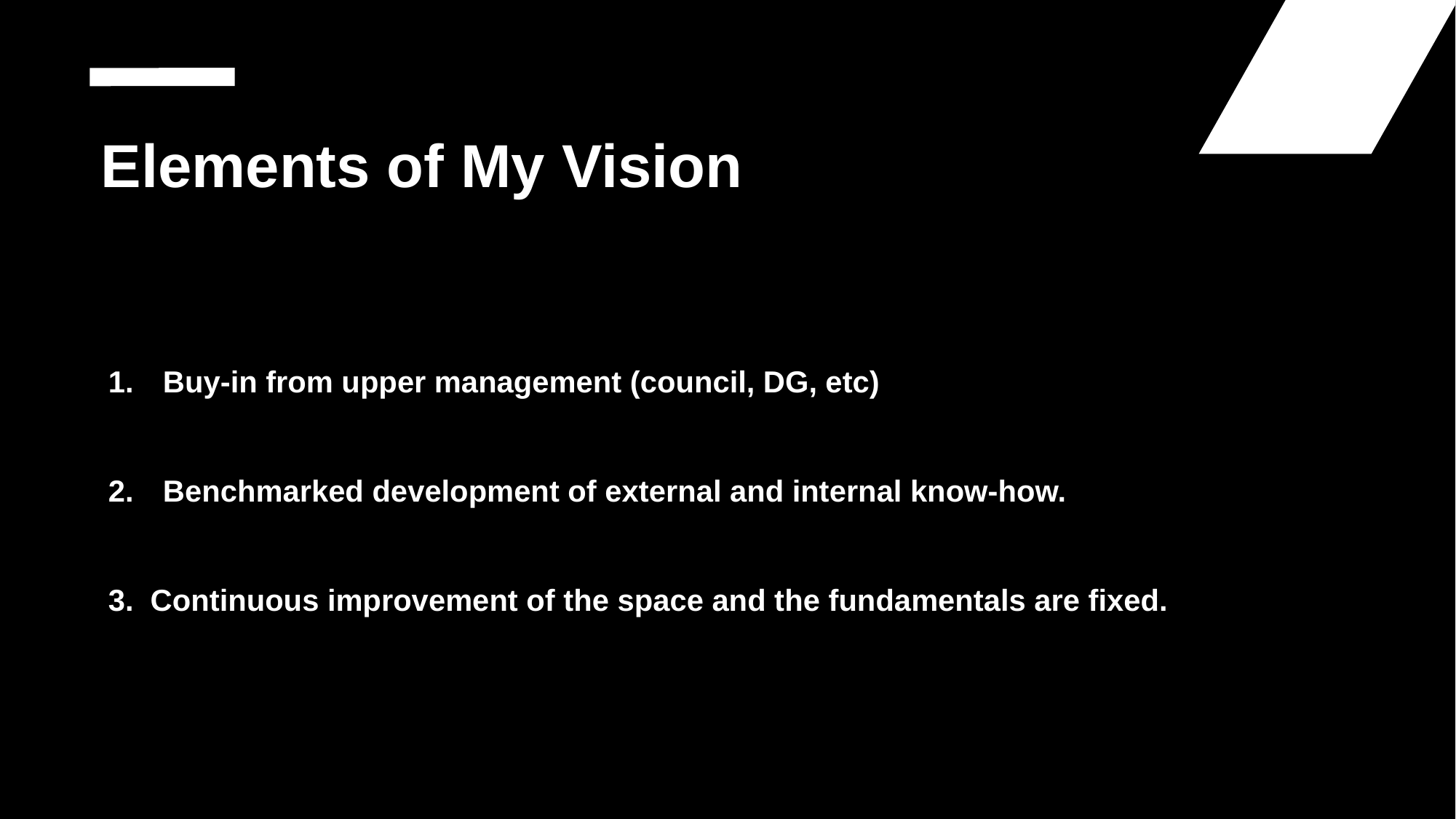

Elements of My Vision
Buy-in from upper management (council, DG, etc)

Benchmarked development of external and internal know-how.

3.  Continuous improvement of the space and the fundamentals are fixed.